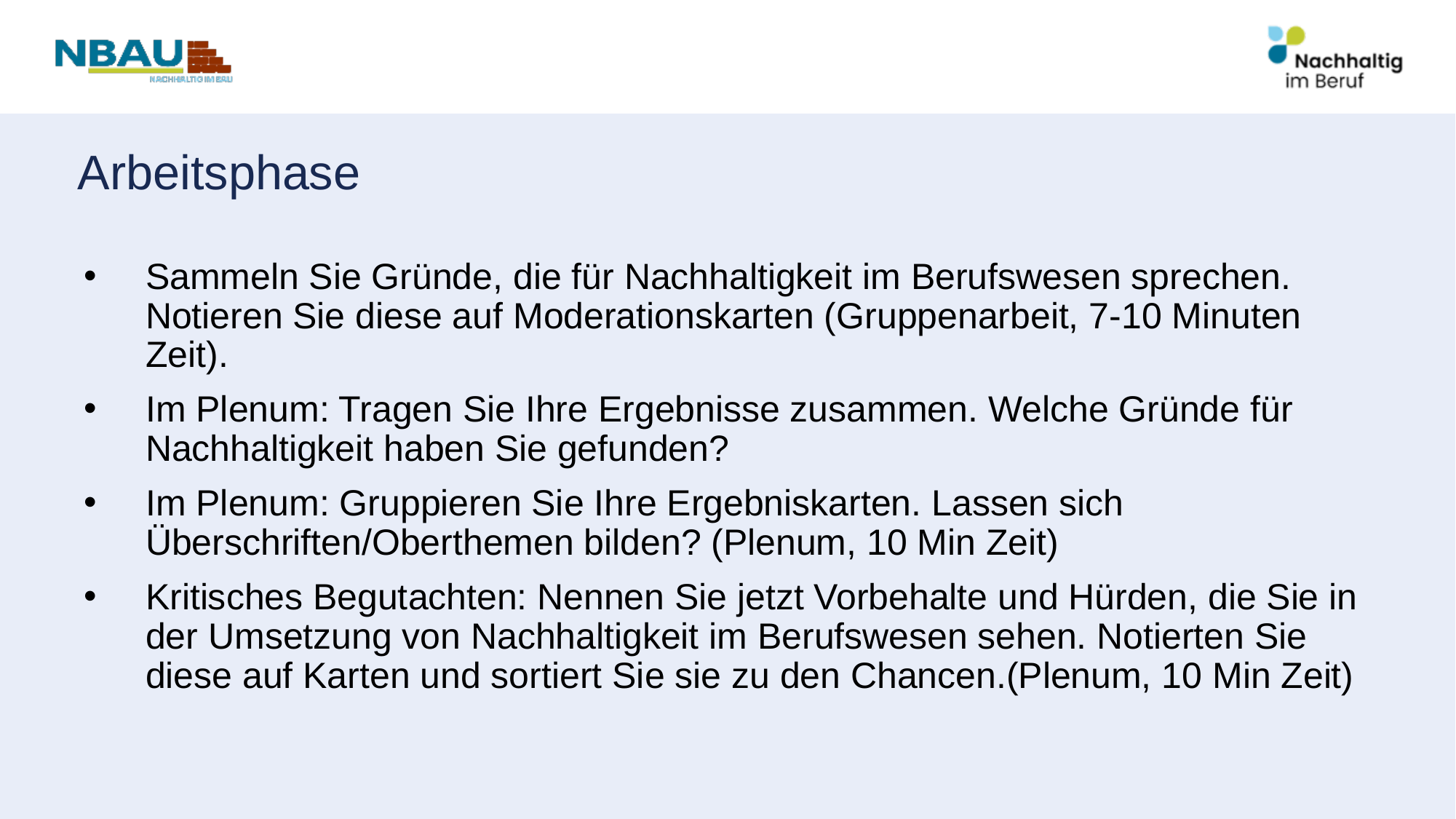

# Arbeitsphase
Sammeln Sie Gründe, die für Nachhaltigkeit im Berufswesen sprechen. Notieren Sie diese auf Moderationskarten (Gruppenarbeit, 7-10 Minuten Zeit).
Im Plenum: Tragen Sie Ihre Ergebnisse zusammen. Welche Gründe für Nachhaltigkeit haben Sie gefunden?
Im Plenum: Gruppieren Sie Ihre Ergebniskarten. Lassen sich Überschriften/Oberthemen bilden? (Plenum, 10 Min Zeit)
Kritisches Begutachten: Nennen Sie jetzt Vorbehalte und Hürden, die Sie in der Umsetzung von Nachhaltigkeit im Berufswesen sehen. Notierten Sie diese auf Karten und sortiert Sie sie zu den Chancen.(Plenum, 10 Min Zeit)